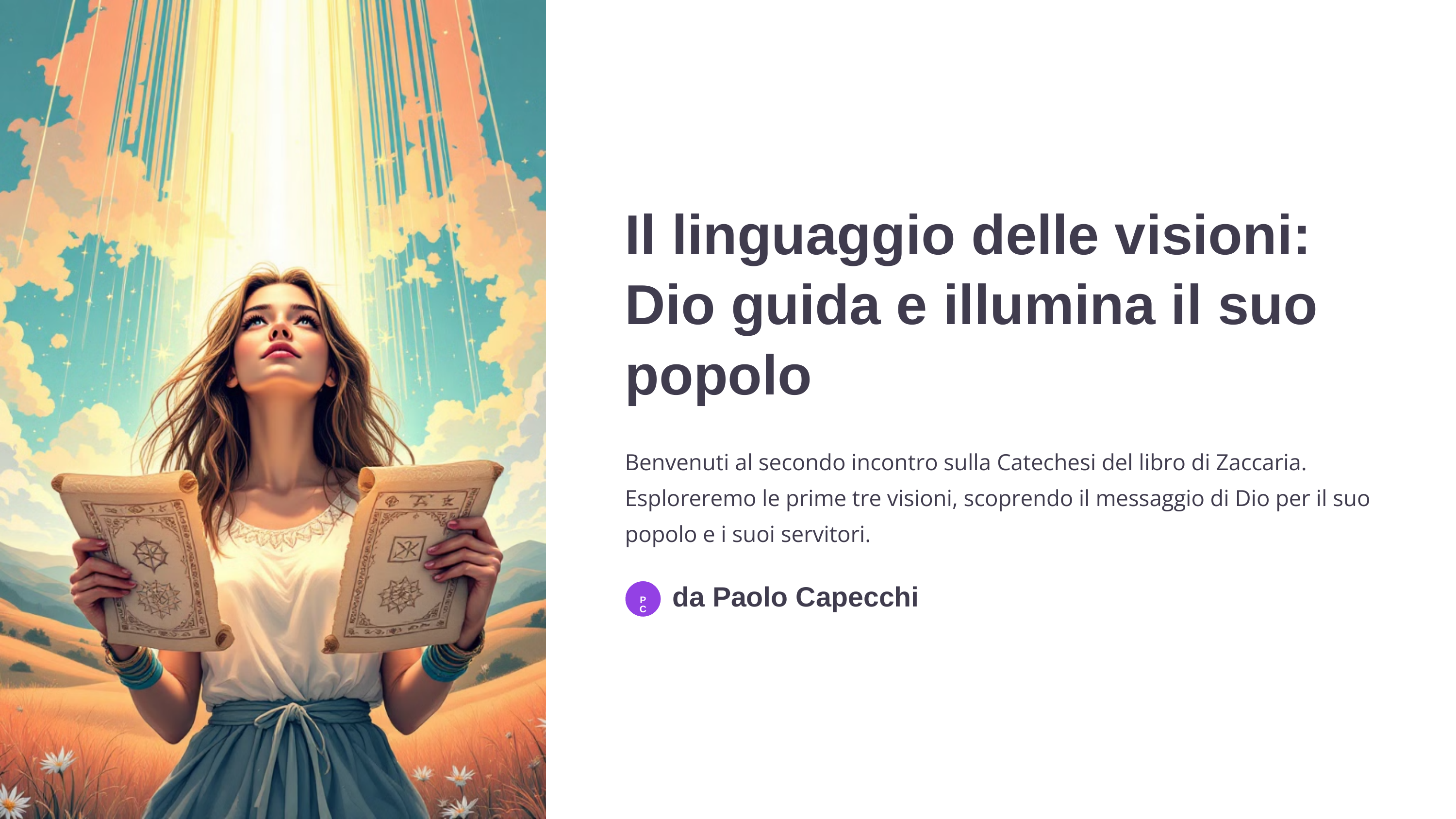

Il linguaggio delle visioni: Dio guida e illumina il suo popolo
Benvenuti al secondo incontro sulla Catechesi del libro di Zaccaria. Esploreremo le prime tre visioni, scoprendo il messaggio di Dio per il suo popolo e i suoi servitori.
da Paolo Capecchi

PC